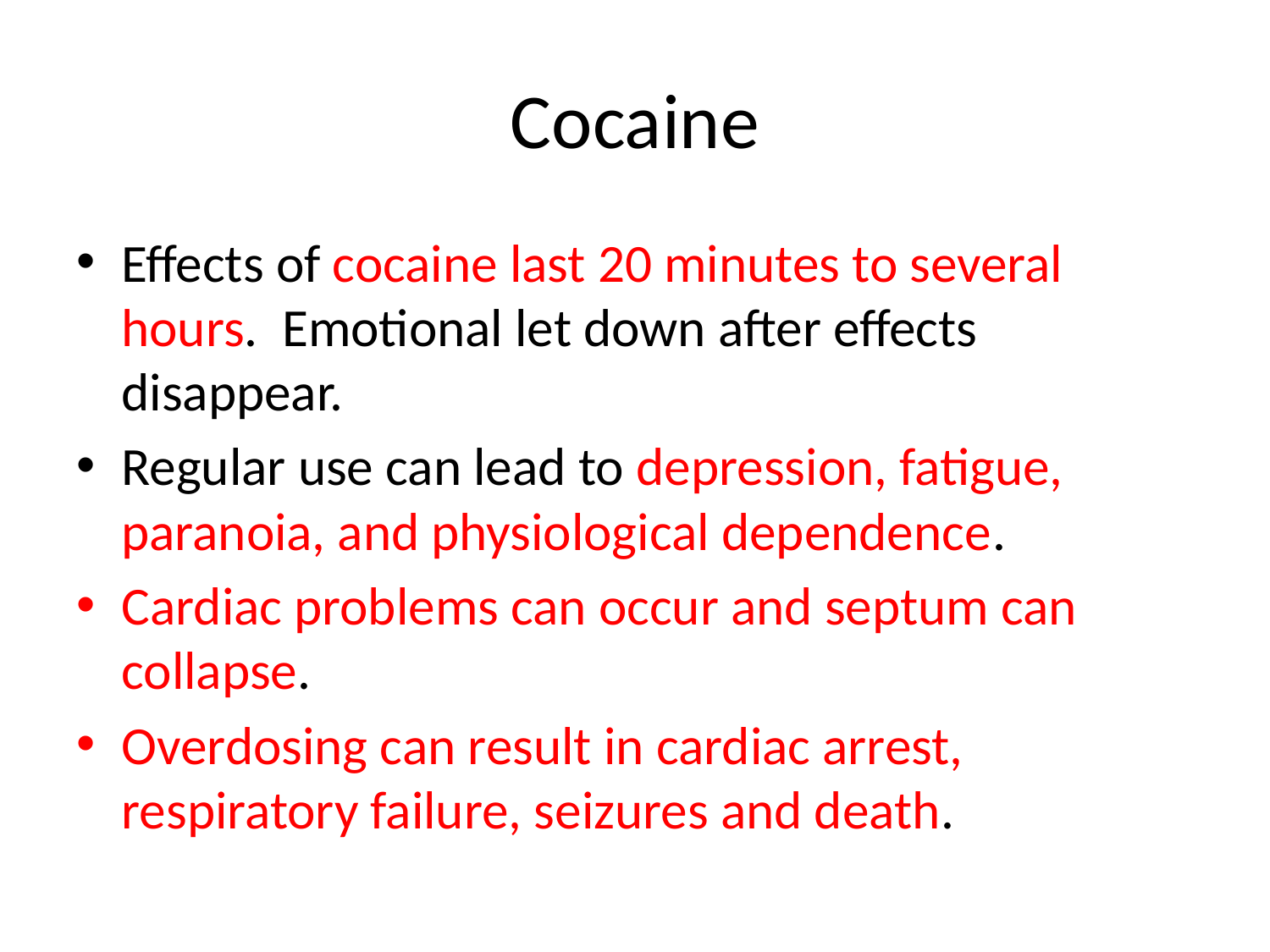

# Cocaine
Effects of cocaine last 20 minutes to several hours.  Emotional let down after effects disappear.
Regular use can lead to depression, fatigue, paranoia, and physiological dependence.
Cardiac problems can occur and septum can collapse.
Overdosing can result in cardiac arrest, respiratory failure, seizures and death.